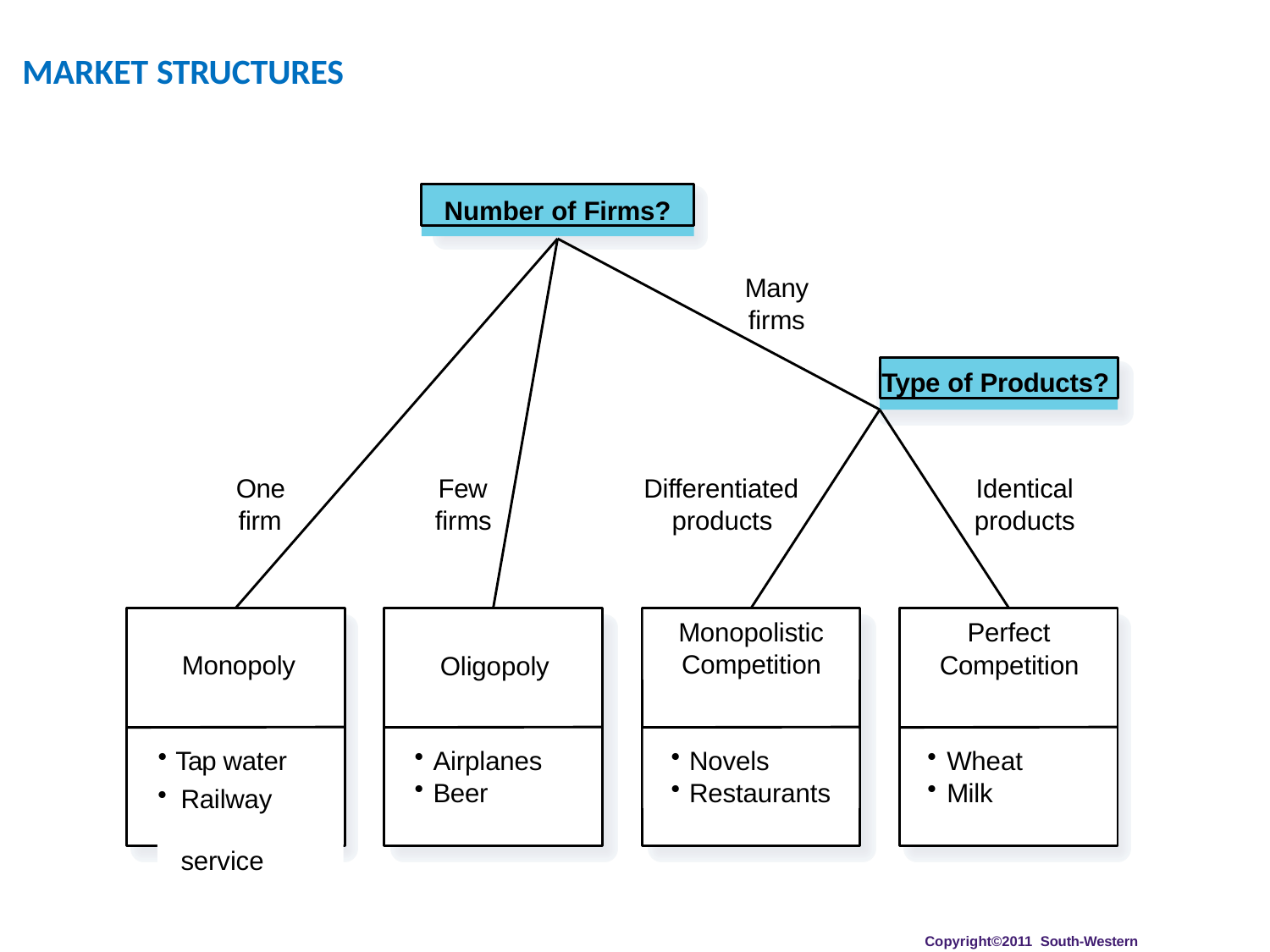

# MARKET STRUCTURES

Number of Firms?

Many
firms

Type of Products?

One firm
Few firms
Differentiated products
Identical products

Oligopoly
Monopolistic Competition
Monopoly
Perfect
Competition
Tap water
Railway 	service
Airplanes
Beer
Novels
Restaurants
Wheat
Milk
Copyright©2011 South-Western